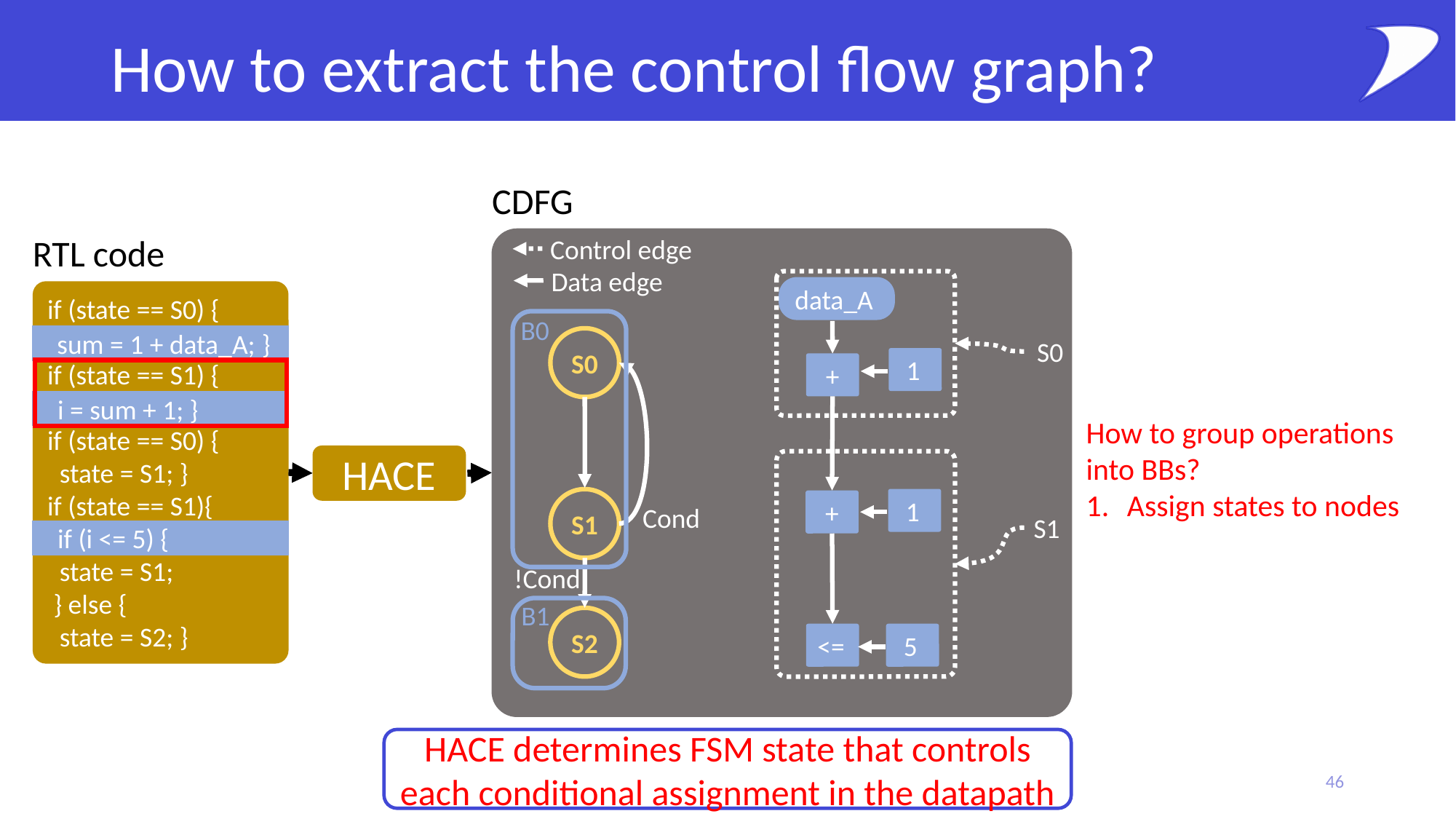

# How to extract the control flow graph?
CDFG
RTL code
Control edge

Data edge

data_A
if (state == S0) {
  sum = 1 + data_A; }
if (state == S1) {
  i = sum + 1; }
if (state == S0) {
  state = S1; }
if (state == S1){
  if (i <= 5) {
  state = S1;
 } else {
  state = S2; }
B0

 sum = 1 + data_A; }
S0
S0
 1
+

  i = sum + 1; }
How to group operations into BBs?
Assign states to nodes
HACE

 1
S1
+
Cond
S1
  if (i <= 5) {
!Cond
B1

S2
<=
 5
HACE determines FSM state that controls each conditional assignment in the datapath
46